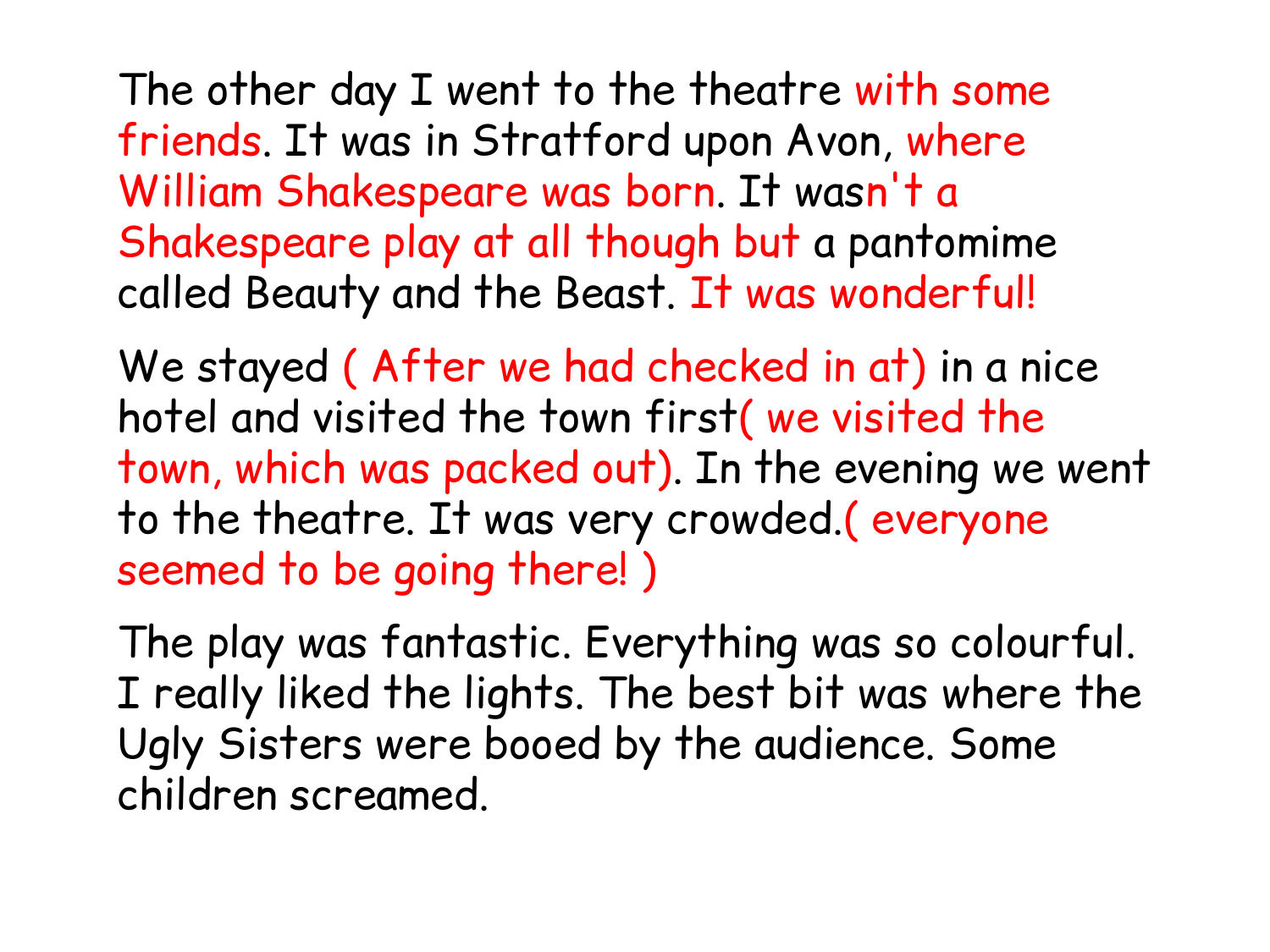

The other day I went to the theatre with some friends. It was in Stratford upon Avon, where William Shakespeare was born. It wasn't a Shakespeare play at all though but a pantomime called Beauty and the Beast. It was wonderful!

We stayed ( After we had checked in at) in a nice hotel and visited the town first( we visited the town, which was packed out). In the evening we went to the theatre. It was very crowded.( everyone seemed to be going there! )

The play was fantastic. Everything was so colourful. I really liked the lights. The best bit was where the Ugly Sisters were booed by the audience. Some
children screamed.